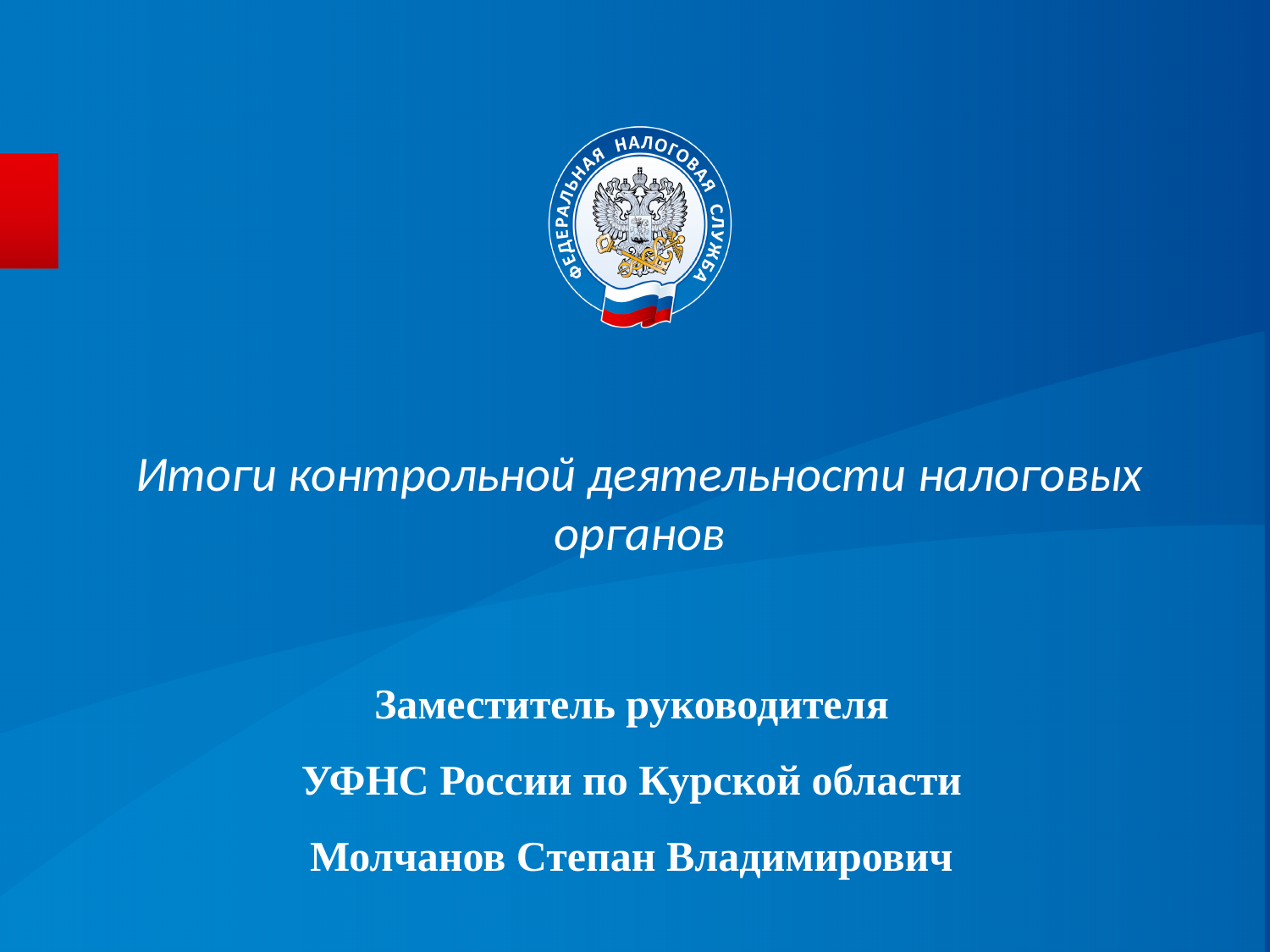

# Итоги контрольной деятельности налоговых органов
Заместитель руководителя
УФНС России по Курской области
Молчанов Степан Владимирович